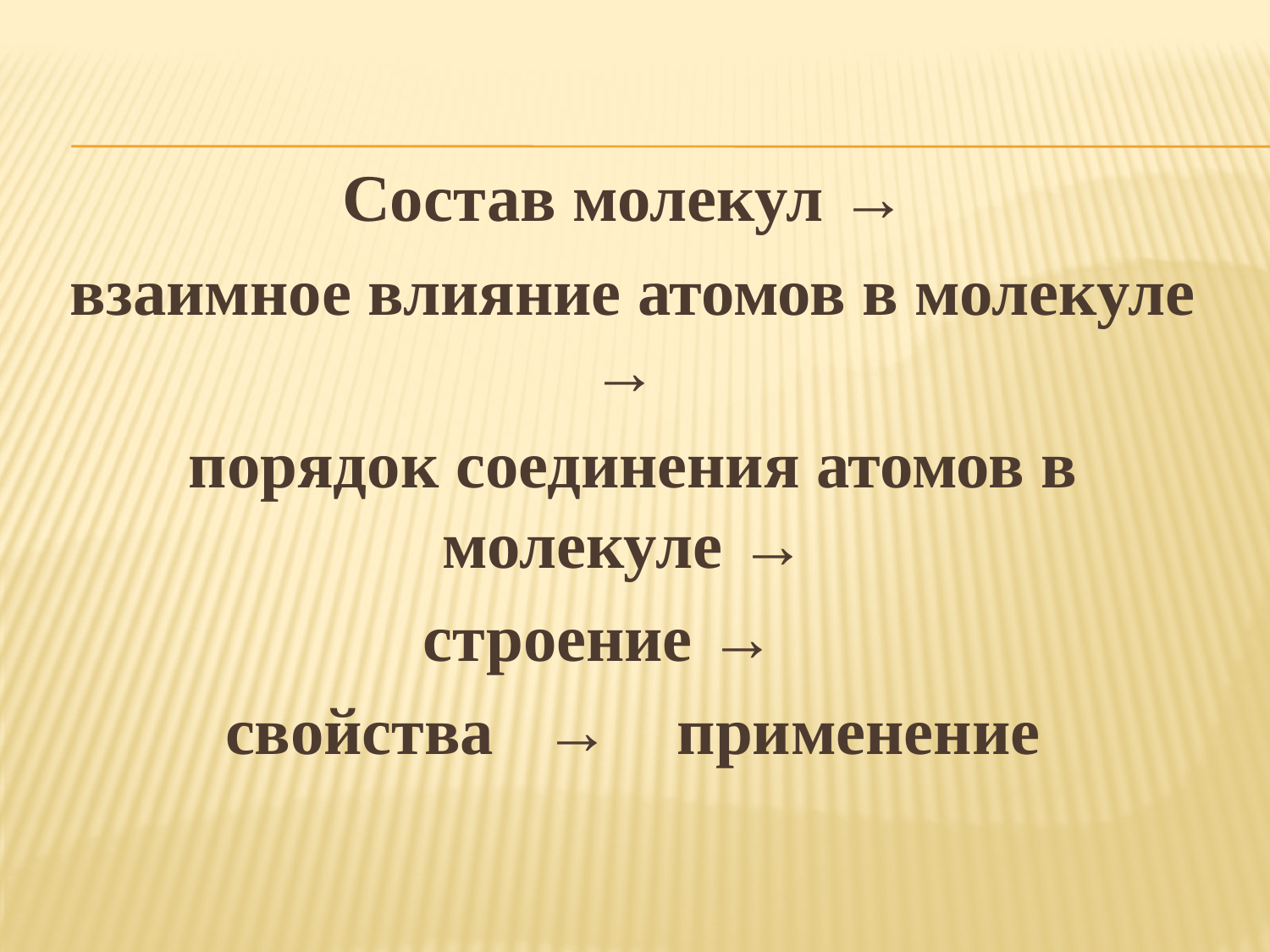

Состав молекул →
взаимное влияние атомов в молекуле →
порядок соединения атомов в молекуле →
строение →
свойства   →    применение